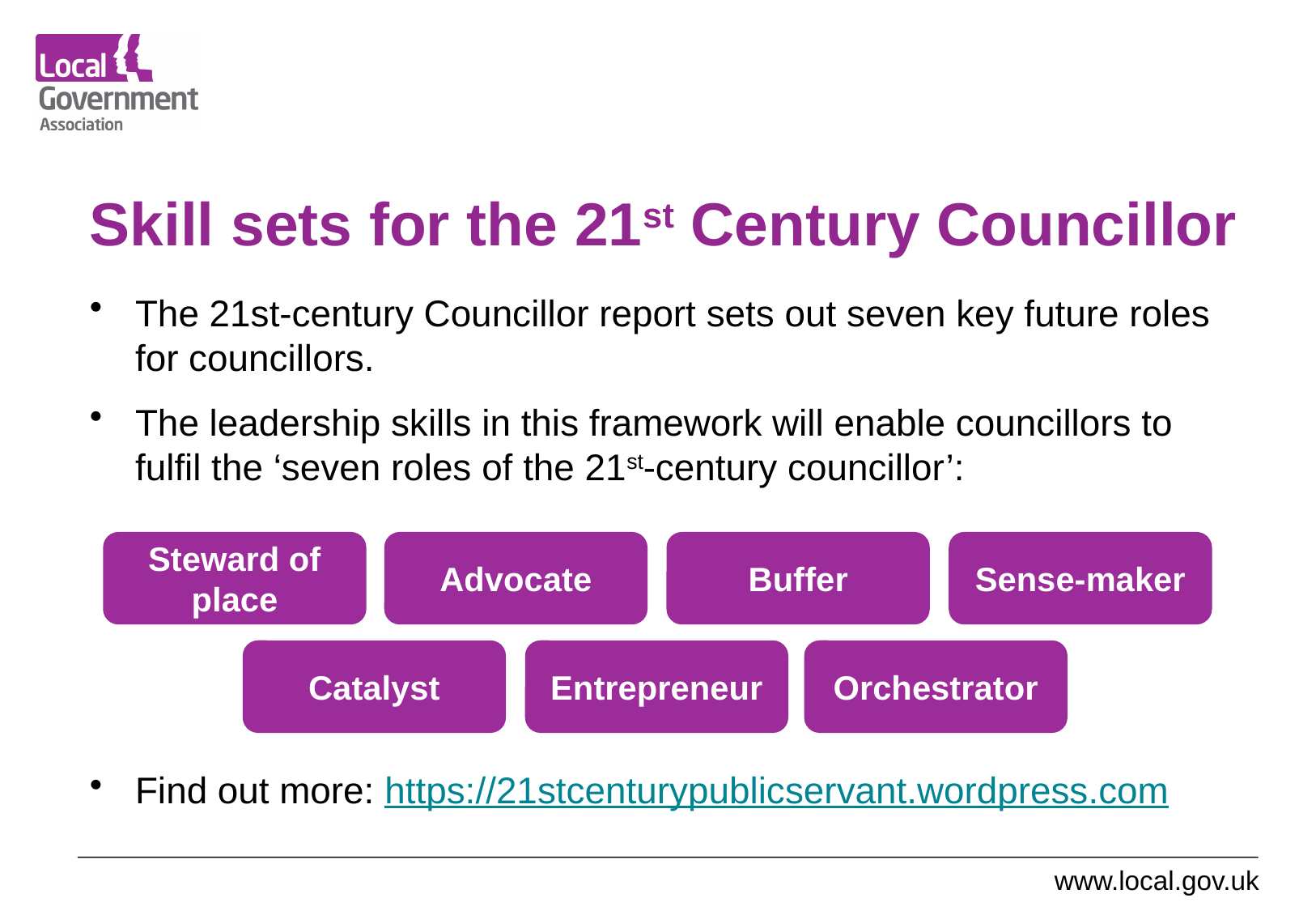

# Skill sets for the 21st Century Councillor
The 21st-century Councillor report sets out seven key future roles for councillors.
The leadership skills in this framework will enable councillors to fulfil the ‘seven roles of the 21st-century councillor’:

Find out more: https://21stcenturypublicservant.wordpress.com
Sense-maker
Buffer
Advocate
Steward of place
Catalyst
Entrepreneur
Orchestrator